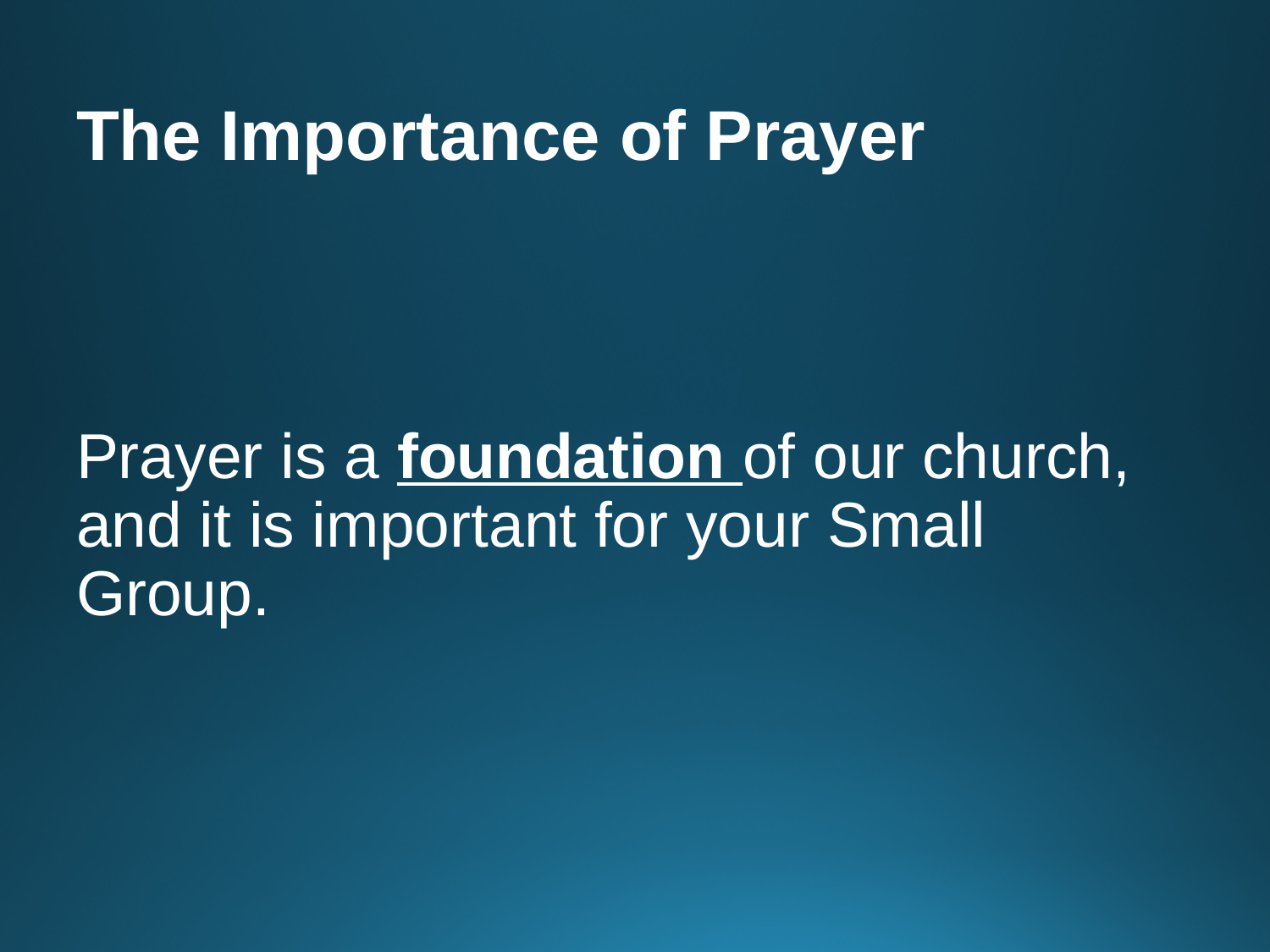

# The Importance of Prayer

Prayer is a foundation of our church, and it is important for your Small Group.